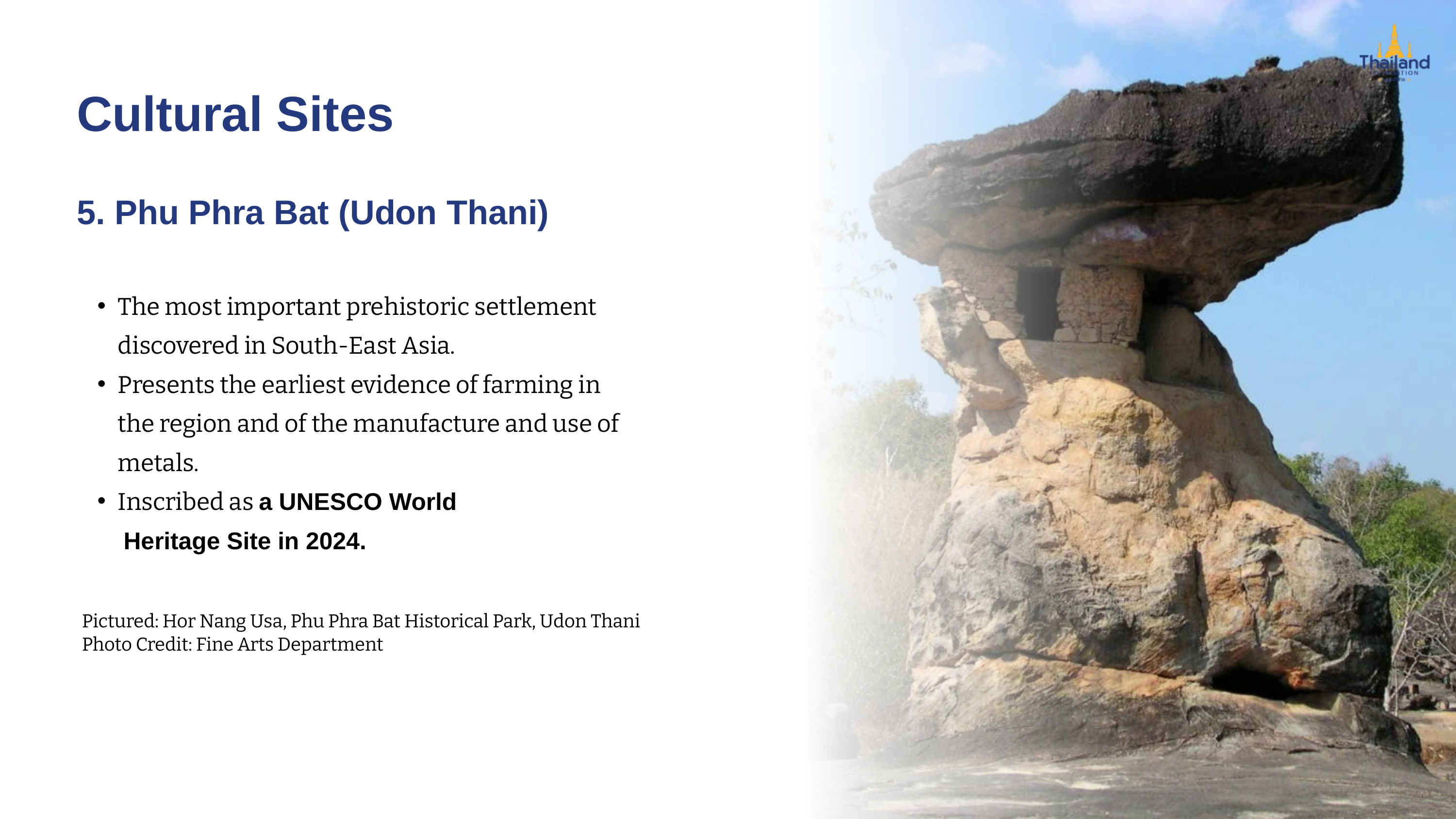

Cultural Sites
5. Phu Phra Bat (Udon Thani)
The most important prehistoric settlement discovered in South-East Asia.
Presents the earliest evidence of farming in the region and of the manufacture and use of metals.
Inscribed as a UNESCO World
       Heritage Site in 2024.
Pictured: Hor Nang Usa, Phu Phra Bat Historical Park, Udon Thani
Photo Credit: Fine Arts Department